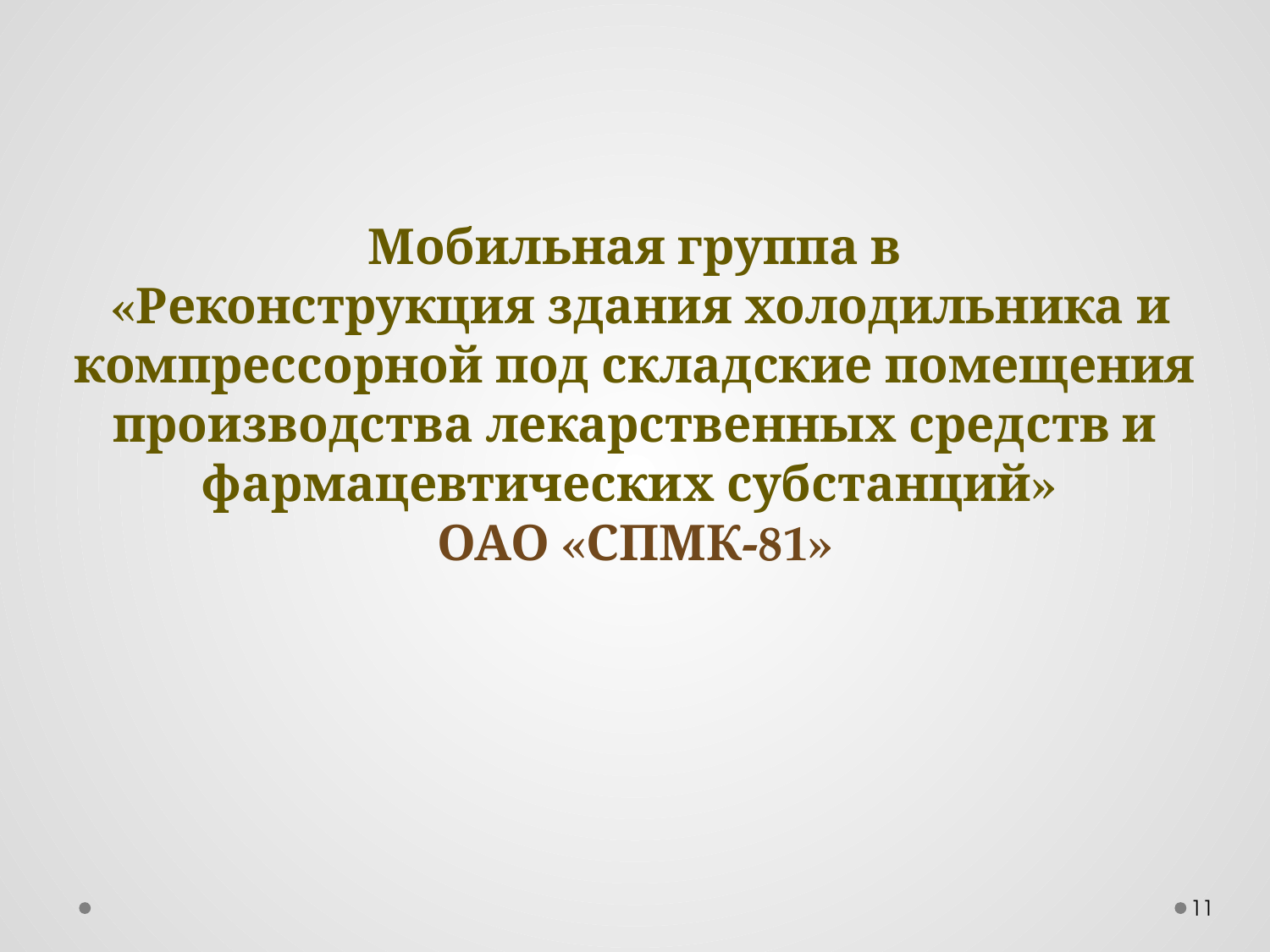

# Мобильная группа в «Реконструкция здания холодильника и компрессорной под складские помещения производства лекарственных средств и фармацевтических субстанций» ОАО «СПМК-81»
11